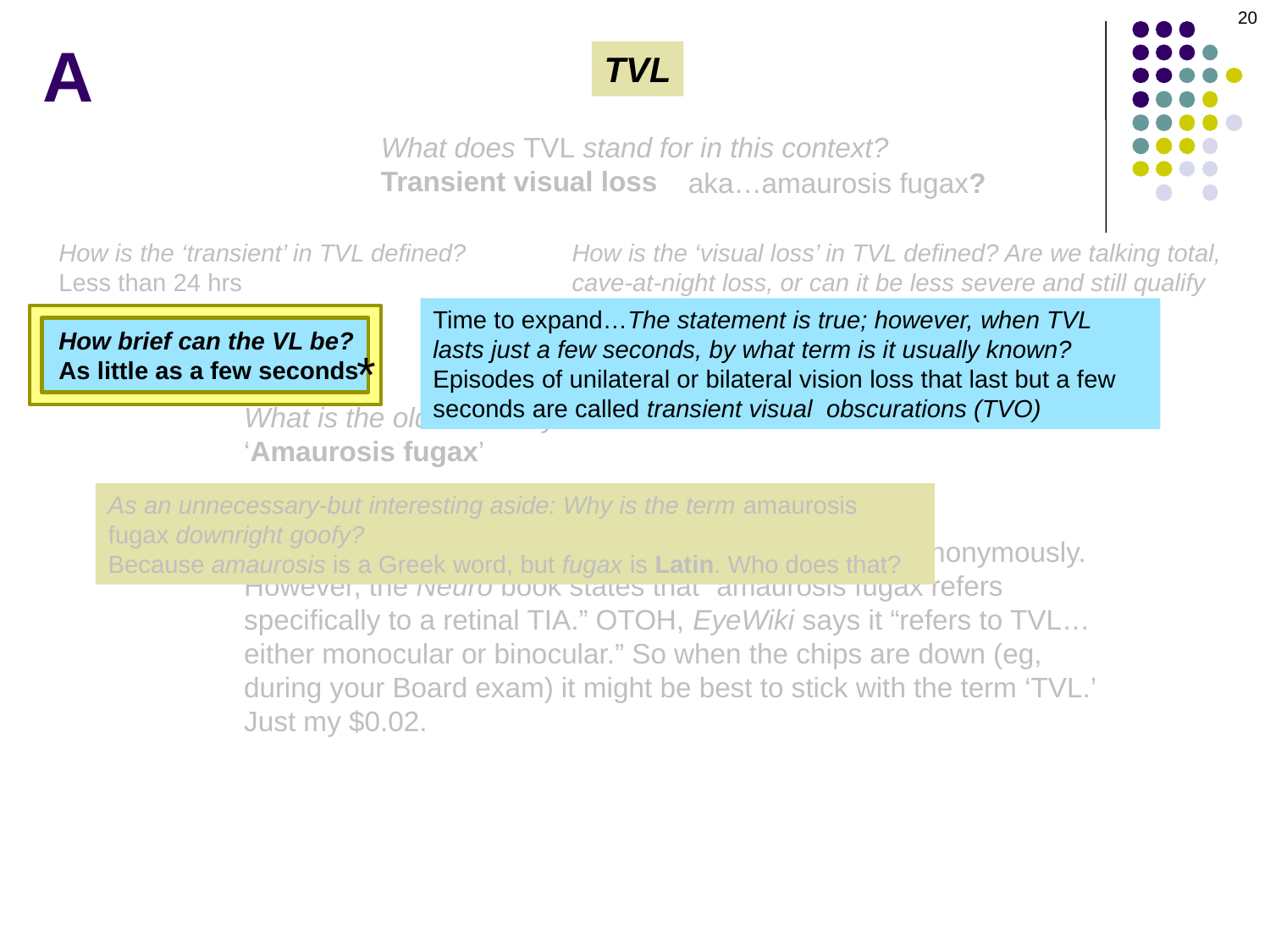

20
A
TVL
What does TVL stand for in this context?
Transient visual loss
aka…amaurosis fugax?
How is the ‘transient’ in TVL defined?
Less than 24 hrs

How brief can the VL be?
As little as a few seconds
How is the ‘visual loss’ in TVL defined? Are we talking total, cave-at-night loss, or can it be less severe and still qualify as TVL?
It can be complete, or partial
Time to expand…The statement is true; however, when TVL lasts just a few seconds, by what term is it usually known?
Episodes of unilateral or bilateral vision loss that last but a few seconds are called transient visual  obscurations (TVO)

*
What is the older term by which TVL is often known?
‘Amaurosis fugax’

So are TVL and amaurosis fugax synonyms?
Sort of, but not really? Certainly, they are often used synonymously. However, the Neuro book states that “amaurosis fugax refers specifically to a retinal TIA.” OTOH, EyeWiki says it “refers to TVL…either monocular or binocular.” So when the chips are down (eg, during your Board exam) it might be best to stick with the term ‘TVL.’ Just my $0.02.
As an unnecessary-but interesting aside: Why is the term amaurosis fugax downright goofy?
Because amaurosis is a Greek word, but fugax is Latin. Who does that?